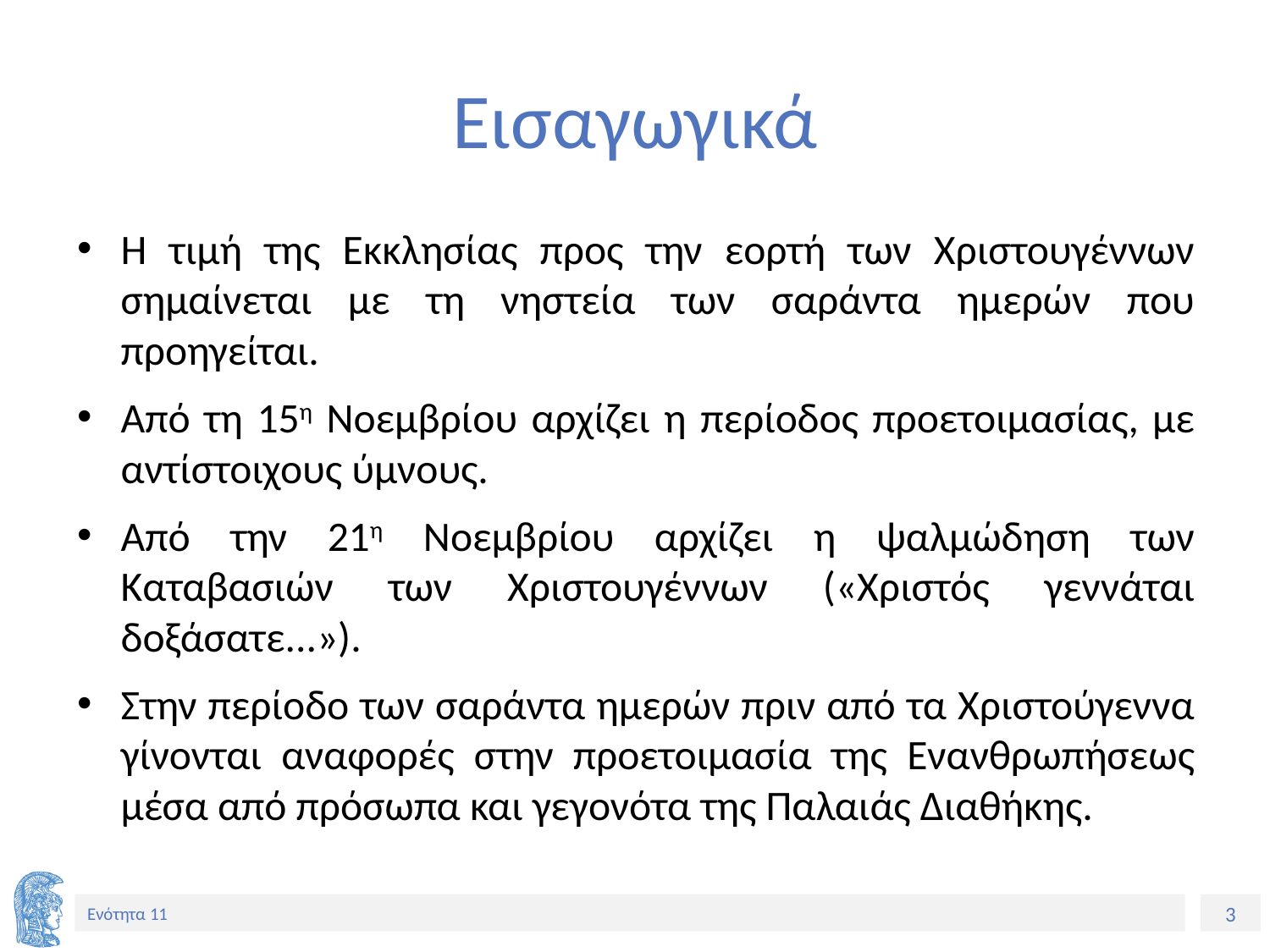

# Εισαγωγικά
Η τιμή της Εκκλησίας προς την εορτή των Χριστουγέννων σημαίνεται με τη νηστεία των σαράντα ημερών που προηγείται.
Από τη 15η Νοεμβρίου αρχίζει η περίοδος προετοιμασίας, με αντίστοιχους ύμνους.
Από την 21η Νοεμβρίου αρχίζει η ψαλμώδηση των Καταβασιών των Χριστουγέννων («Χριστός γεννάται δοξάσατε...»).
Στην περίοδο των σαράντα ημερών πριν από τα Χριστούγεννα γίνονται αναφορές στην προετοιμασία της Ενανθρωπήσεως μέσα από πρόσωπα και γεγονότα της Παλαιάς Διαθήκης.